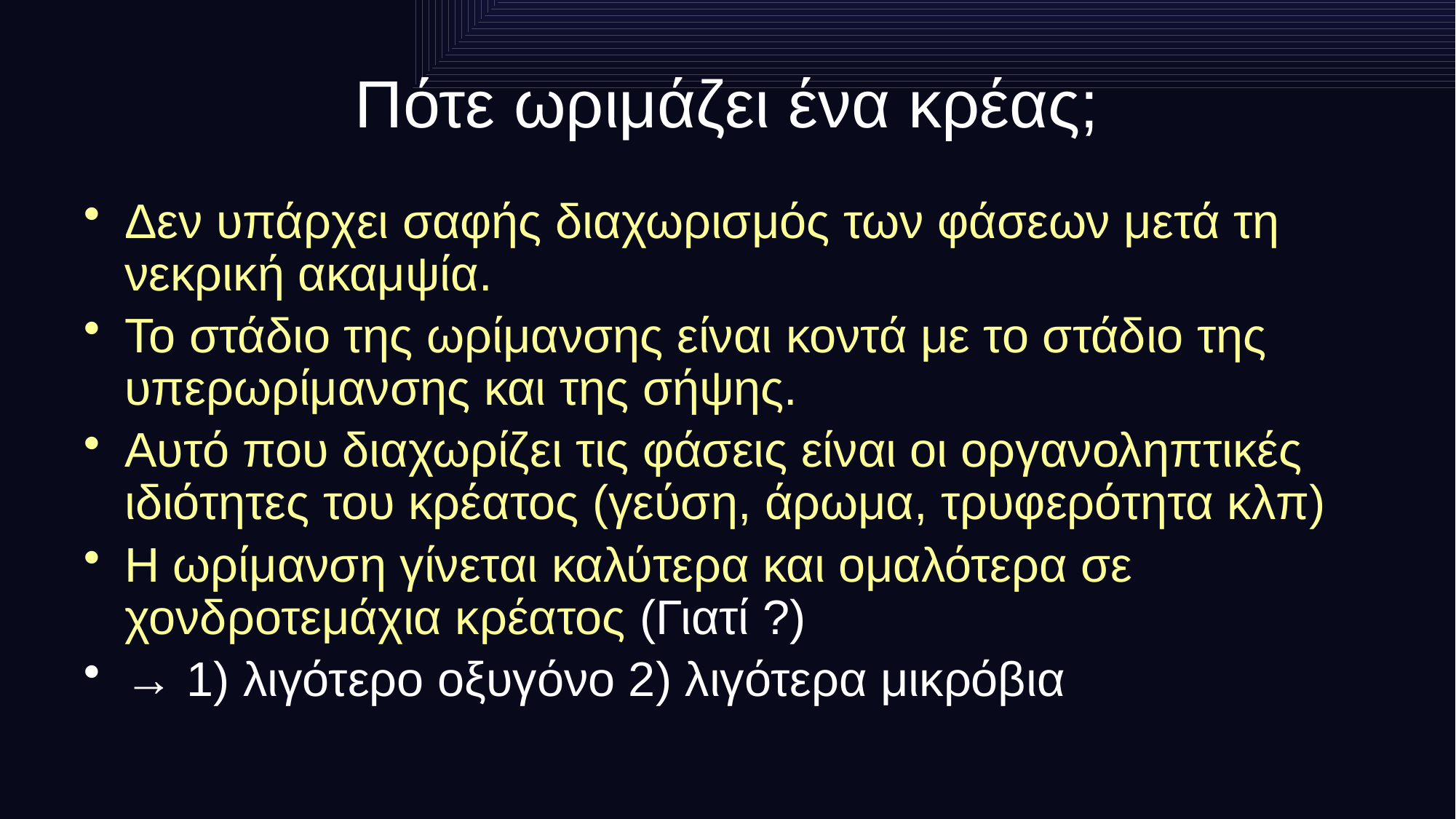

# Πότε ωριμάζει ένα κρέας;
Δεν υπάρχει σαφής διαχωρισμός των φάσεων μετά τη νεκρική ακαμψία.
Το στάδιο της ωρίμανσης είναι κοντά με το στάδιο της υπερωρίμανσης και της σήψης.
Αυτό που διαχωρίζει τις φάσεις είναι οι οργανοληπτικές ιδιότητες του κρέατος (γεύση, άρωμα, τρυφερότητα κλπ)
Η ωρίμανση γίνεται καλύτερα και ομαλότερα σε χονδροτεμάχια κρέατος (Γιατί ?)
→ 1) λιγότερο οξυγόνο 2) λιγότερα μικρόβια